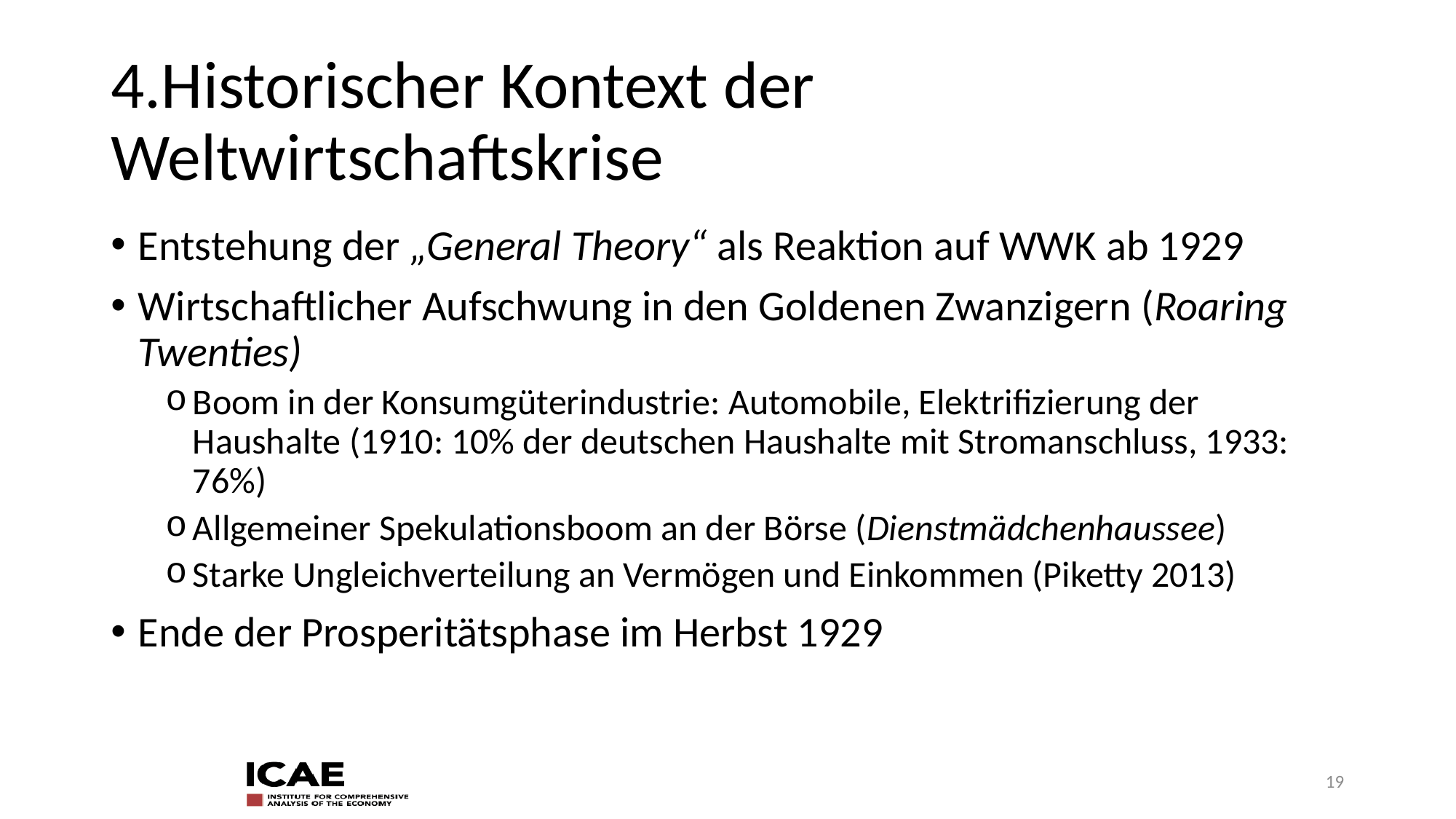

# 4.Historischer Kontext der Weltwirtschaftskrise
Entstehung der „General Theory“ als Reaktion auf WWK ab 1929
Wirtschaftlicher Aufschwung in den Goldenen Zwanzigern (Roaring Twenties)
Boom in der Konsumgüterindustrie: Automobile, Elektrifizierung der Haushalte (1910: 10% der deutschen Haushalte mit Stromanschluss, 1933: 76%)
Allgemeiner Spekulationsboom an der Börse (Dienstmädchenhaussee)
Starke Ungleichverteilung an Vermögen und Einkommen (Piketty 2013)
Ende der Prosperitätsphase im Herbst 1929

19